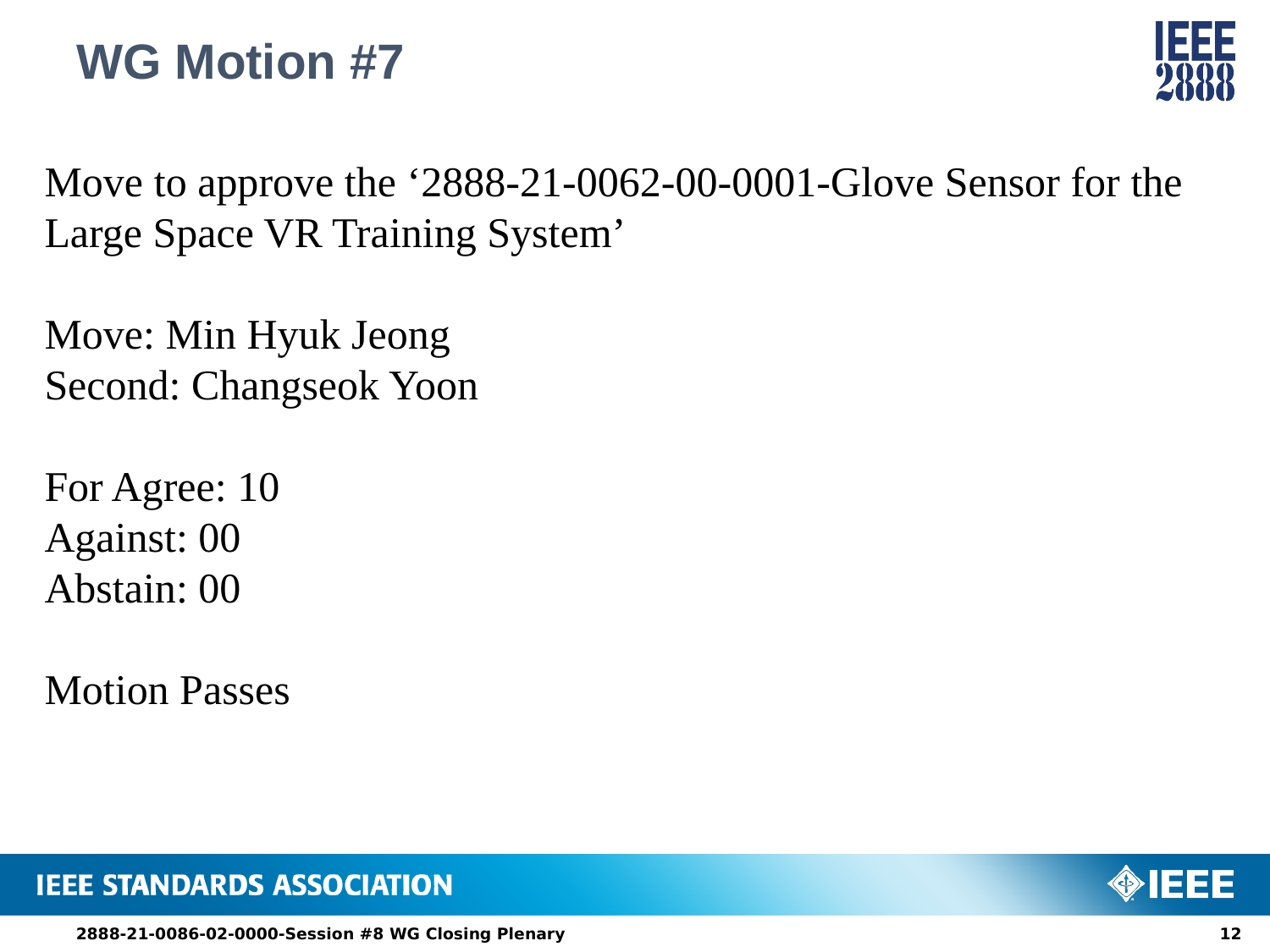

# WG Motion #7
Move to approve the ‘2888-21-0062-00-0001-Glove Sensor for the Large Space VR Training System’

Move: Min Hyuk Jeong
Second: Changseok Yoon

For Agree: 10
Against: 00
Abstain: 00

Motion Passes
2888-21-0086-02-0000-Session #8 WG Closing Plenary
12